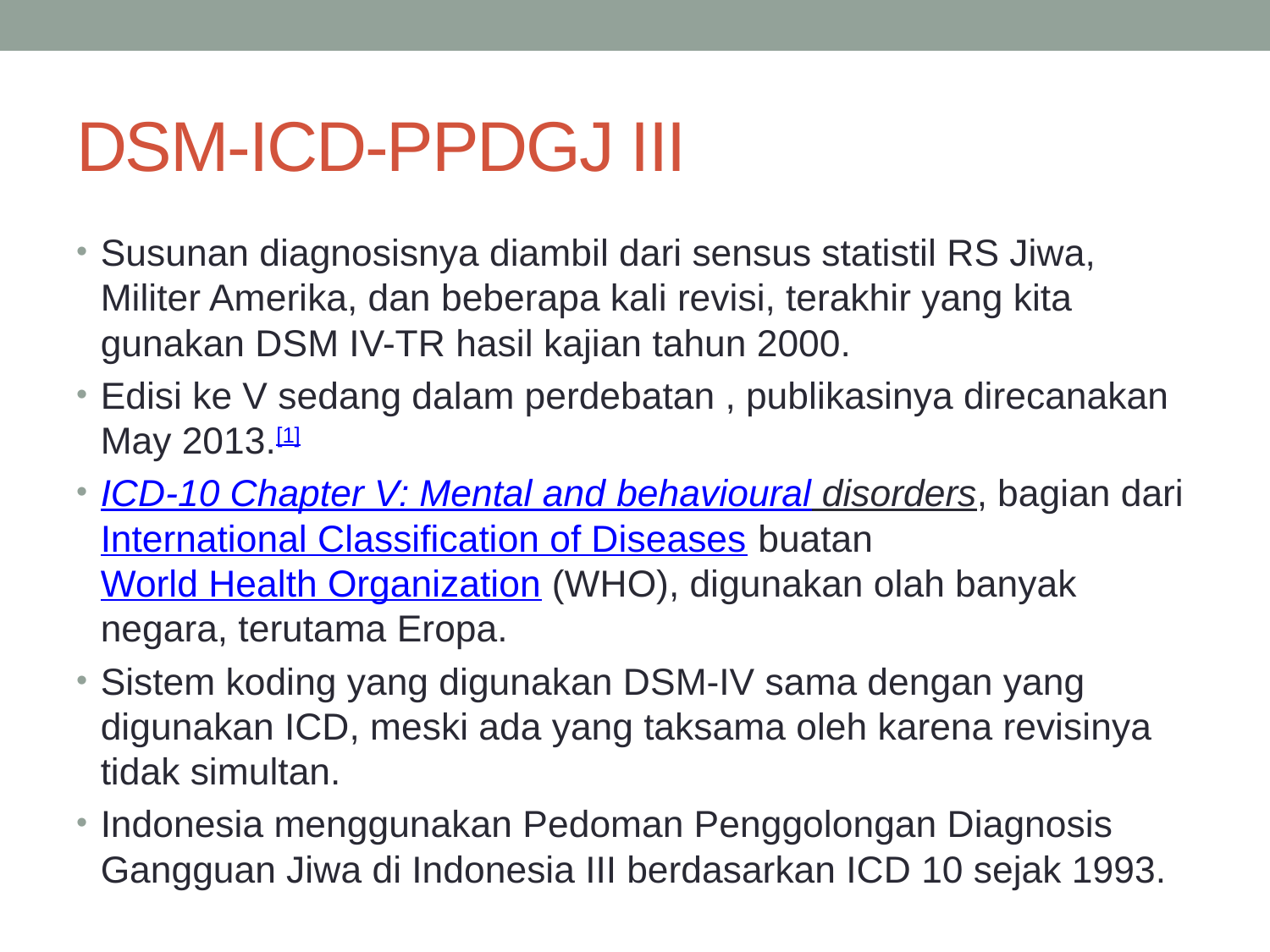

# DSM-ICD-PPDGJ III
Susunan diagnosisnya diambil dari sensus statistil RS Jiwa, Militer Amerika, dan beberapa kali revisi, terakhir yang kita gunakan DSM IV-TR hasil kajian tahun 2000.
Edisi ke V sedang dalam perdebatan , publikasinya direcanakan May 2013.[1]
ICD-10 Chapter V: Mental and behavioural disorders, bagian dari International Classification of Diseases buatan World Health Organization (WHO), digunakan olah banyak negara, terutama Eropa.
Sistem koding yang digunakan DSM-IV sama dengan yang digunakan ICD, meski ada yang taksama oleh karena revisinya tidak simultan.
Indonesia menggunakan Pedoman Penggolongan Diagnosis Gangguan Jiwa di Indonesia III berdasarkan ICD 10 sejak 1993.